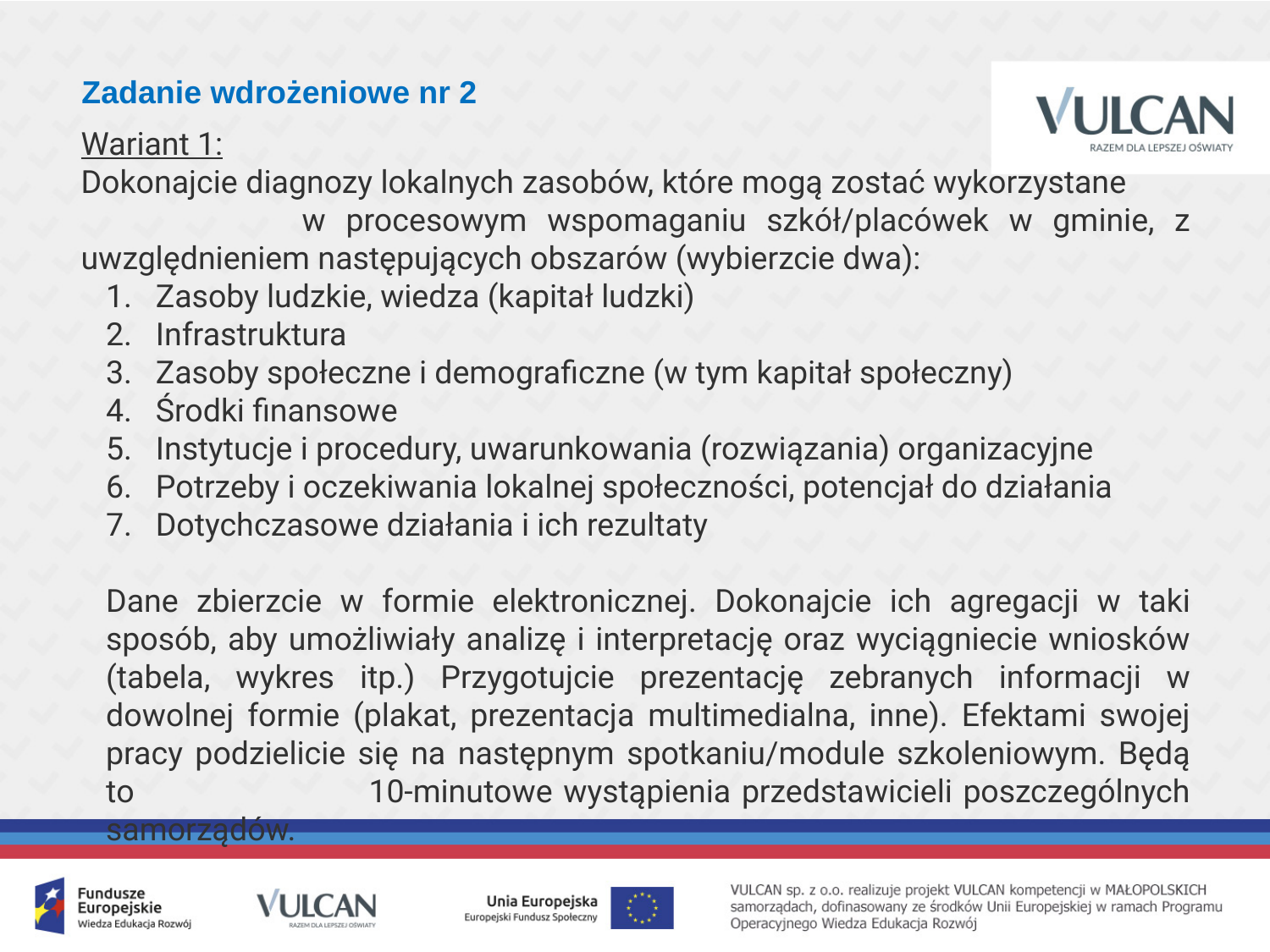

Zadanie wdrożeniowe nr 2
Wariant 1:
Dokonajcie diagnozy lokalnych zasobów, które mogą zostać wykorzystane                    w procesowym wspomaganiu szkół/placówek w gminie, z uwzględnieniem następujących obszarów (wybierzcie dwa):
1.   Zasoby ludzkie, wiedza (kapitał ludzki)
2.   Infrastruktura
3.   Zasoby społeczne i demograficzne (w tym kapitał społeczny)
4.   Środki finansowe
5.   Instytucje i procedury, uwarunkowania (rozwiązania) organizacyjne
6.   Potrzeby i oczekiwania lokalnej społeczności, potencjał do działania
7.   Dotychczasowe działania i ich rezultaty

Dane zbierzcie w formie elektronicznej. Dokonajcie ich agregacji w taki sposób, aby umożliwiały analizę i interpretację oraz wyciągniecie wniosków (tabela, wykres itp.) Przygotujcie prezentację zebranych informacji w dowolnej formie (plakat, prezentacja multimedialna, inne). Efektami swojej pracy podzielicie się na następnym spotkaniu/module szkoleniowym. Będą to                      10-minutowe wystąpienia przedstawicieli poszczególnych samorządów.